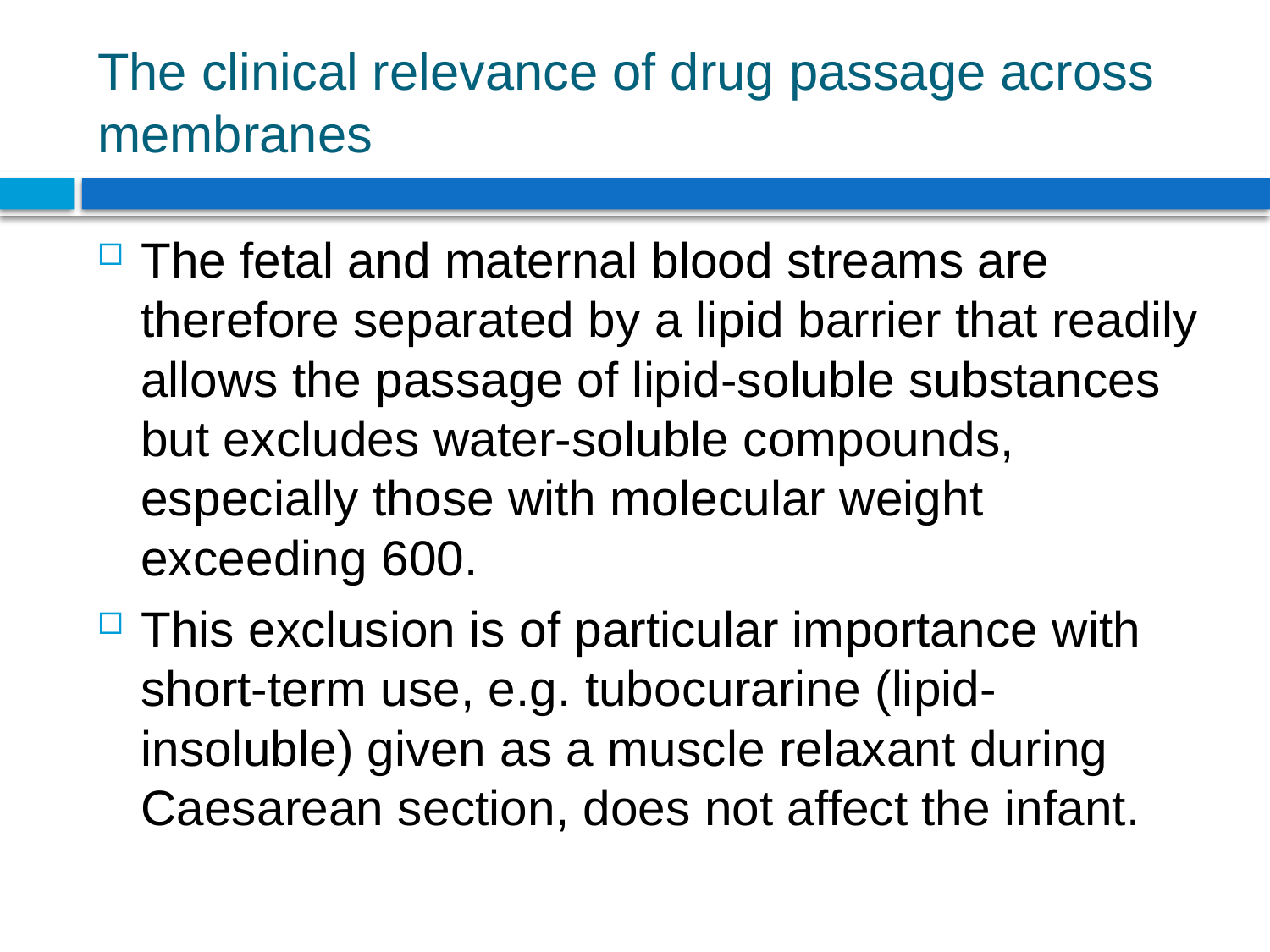

# The clinical relevance of drug passage across membranes
The fetal and maternal blood streams are therefore separated by a lipid barrier that readily allows the passage of lipid-soluble substances but excludes water-soluble compounds, especially those with molecular weight exceeding 600.
This exclusion is of particular importance with short-term use, e.g. tubocurarine (lipid-insoluble) given as a muscle relaxant during Caesarean section, does not affect the infant.